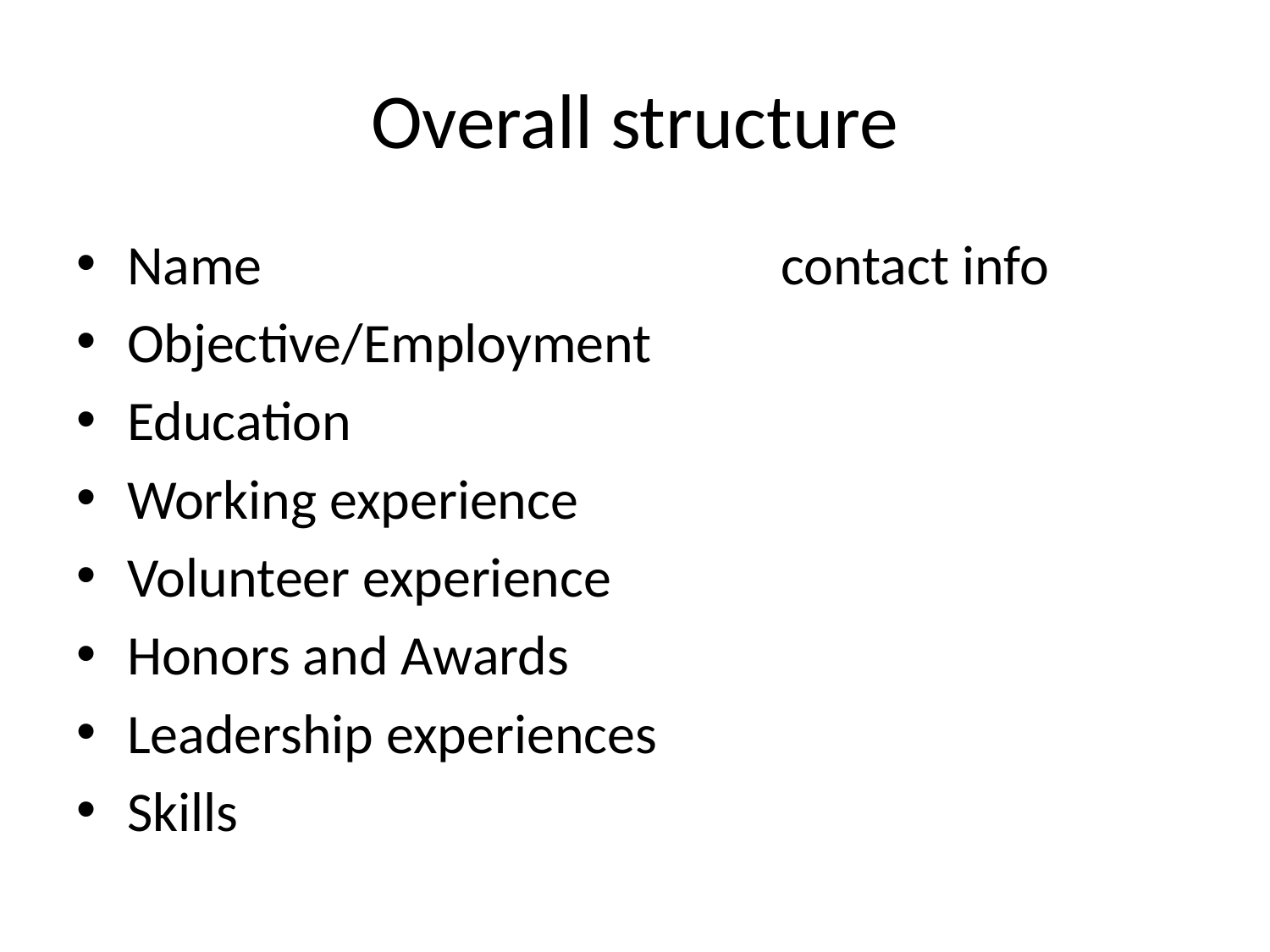

# Overall structure
Name                                      		  contact info
Objective/Employment
Education
Working experience
Volunteer experience
Honors and Awards
Leadership experiences
Skills